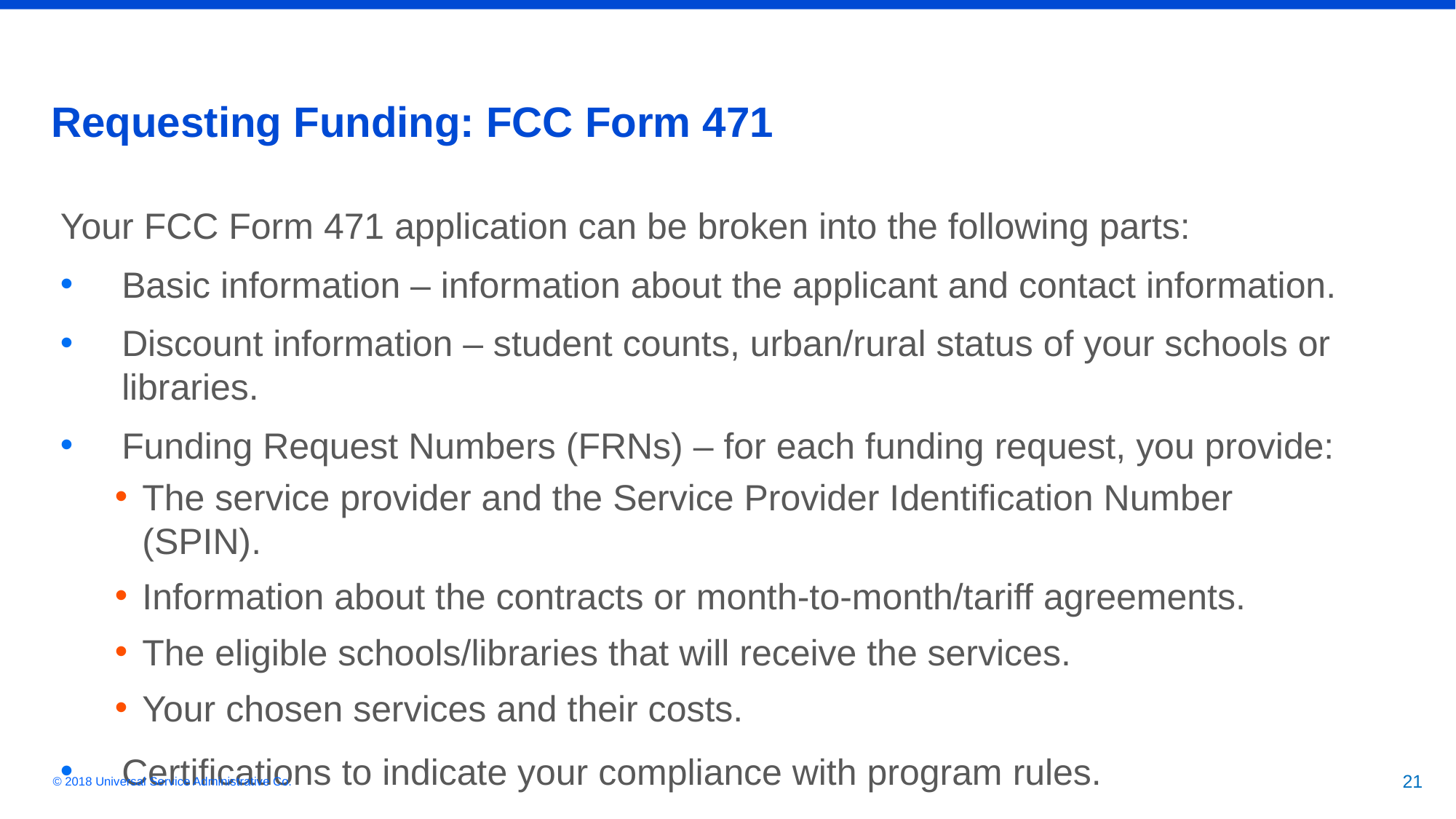

# Requesting Funding: FCC Form 471
Your FCC Form 471 application can be broken into the following parts:
Basic information – information about the applicant and contact information.
Discount information – student counts, urban/rural status of your schools or libraries.
Funding Request Numbers (FRNs) – for each funding request, you provide:
The service provider and the Service Provider Identification Number (SPIN).
Information about the contracts or month-to-month/tariff agreements.
The eligible schools/libraries that will receive the services.
Your chosen services and their costs.
Certifications to indicate your compliance with program rules.
© 2018 Universal Service Administrative Co.
21